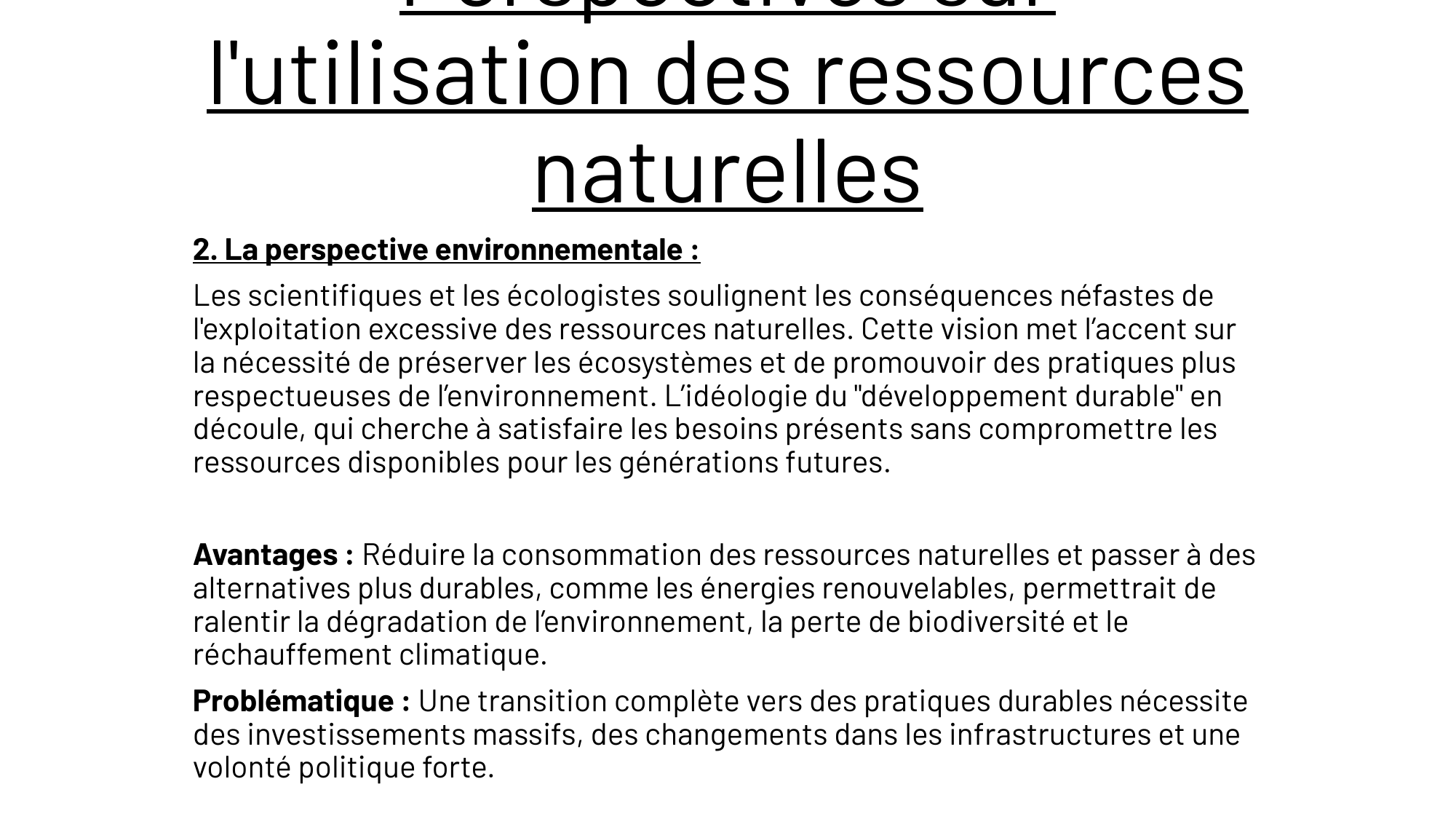

# Perspectives sur l'utilisation des ressources naturelles
2. La perspective environnementale :
Les scientifiques et les écologistes soulignent les conséquences néfastes de l'exploitation excessive des ressources naturelles. Cette vision met l’accent sur la nécessité de préserver les écosystèmes et de promouvoir des pratiques plus respectueuses de l’environnement. L’idéologie du "développement durable" en découle, qui cherche à satisfaire les besoins présents sans compromettre les ressources disponibles pour les générations futures.

Avantages : Réduire la consommation des ressources naturelles et passer à des alternatives plus durables, comme les énergies renouvelables, permettrait de ralentir la dégradation de l’environnement, la perte de biodiversité et le réchauffement climatique.
Problématique : Une transition complète vers des pratiques durables nécessite des investissements massifs, des changements dans les infrastructures et une volonté politique forte.